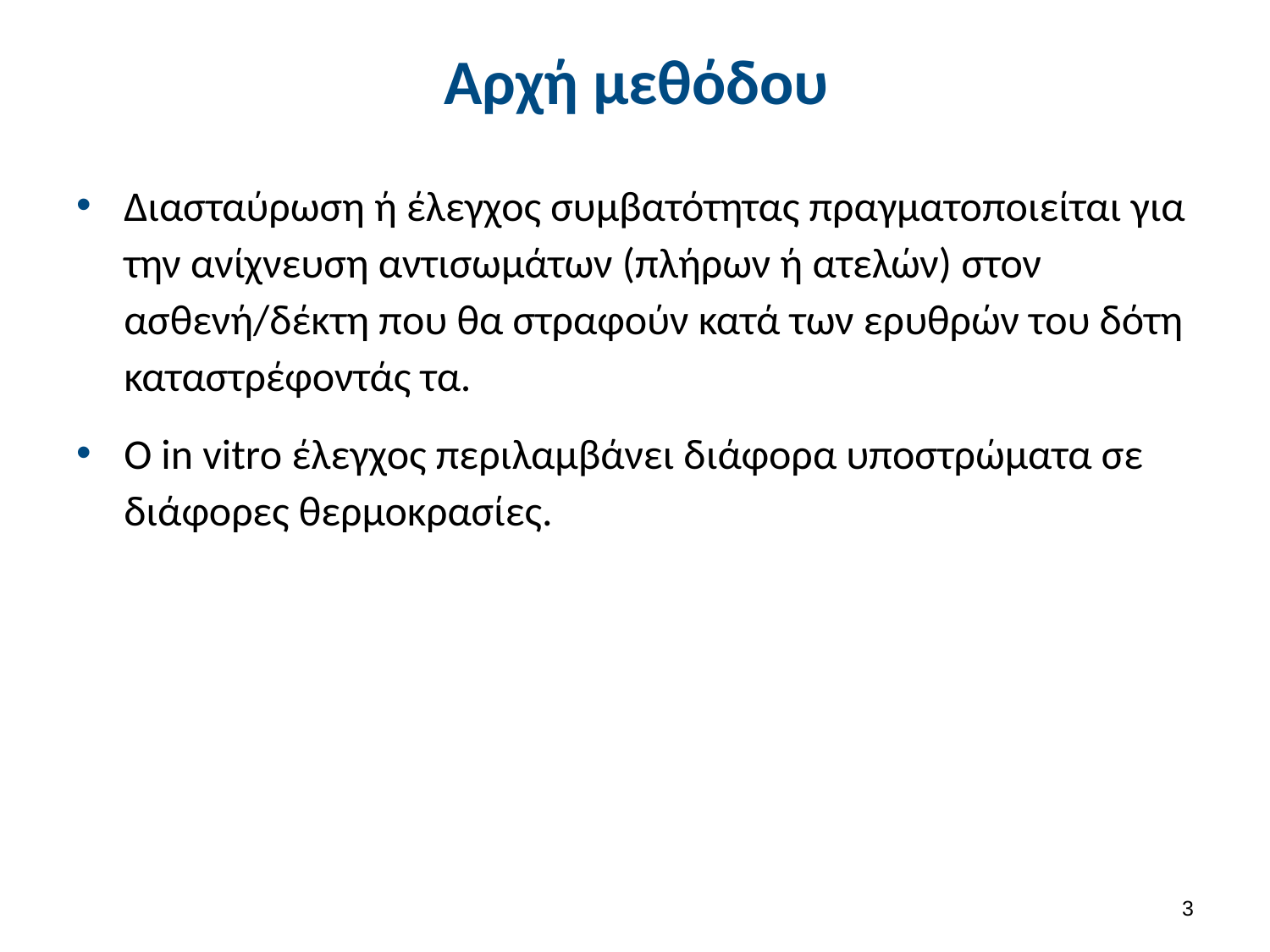

# Αρχή μεθόδου
Διασταύρωση ή έλεγχος συμβατότητας πραγματοποιείται για την ανίχνευση αντισωμάτων (πλήρων ή ατελών) στον ασθενή/δέκτη που θα στραφούν κατά των ερυθρών του δότη καταστρέφοντάς τα.
Ο in vitro έλεγχος περιλαμβάνει διάφορα υποστρώματα σε διάφορες θερμοκρασίες.
3